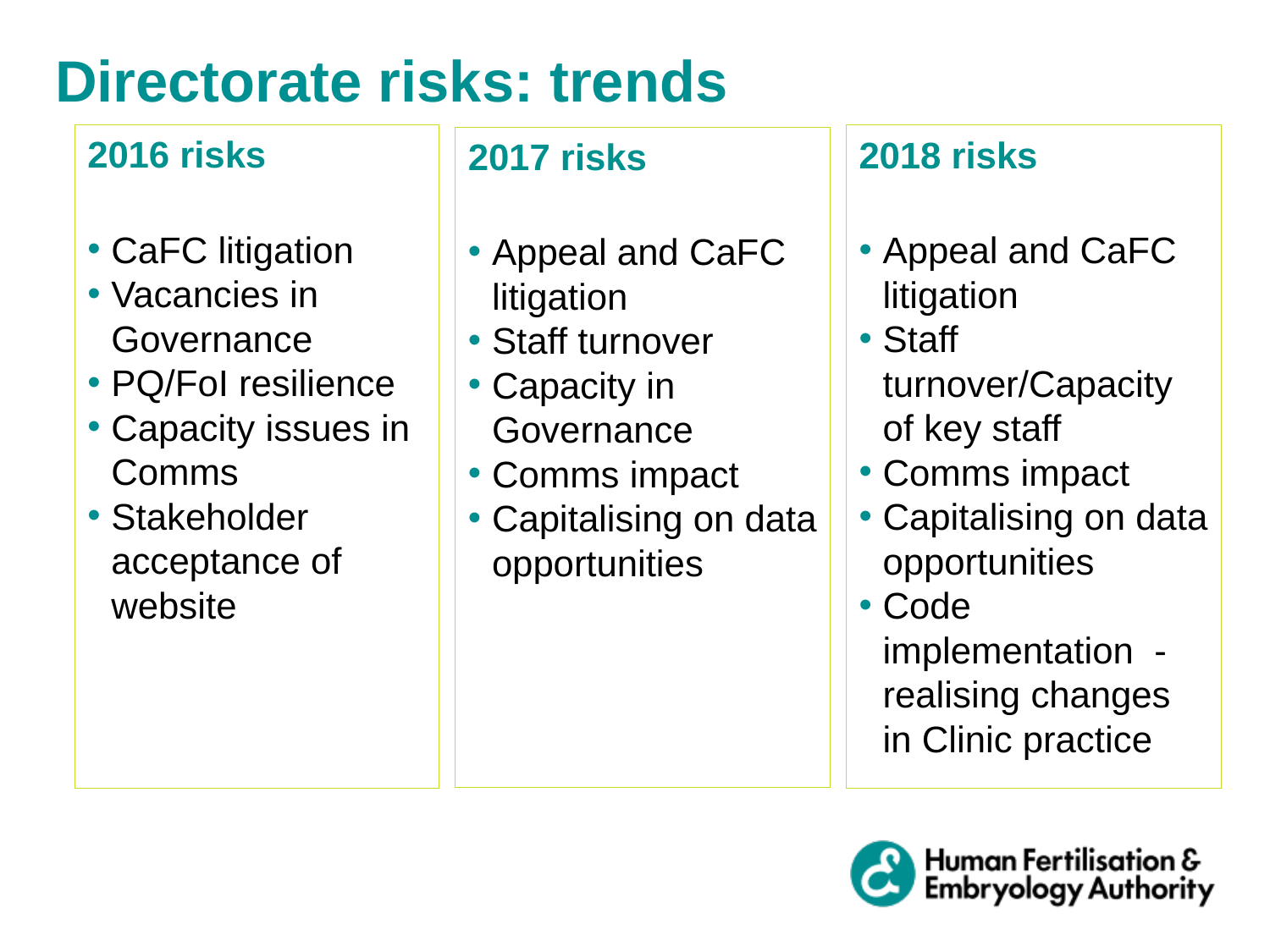

Directorate risks: trends
2016 risks

CaFC litigation
Vacancies in Governance
PQ/FoI resilience
Capacity issues in Comms
Stakeholder acceptance of website

2018 risks

Appeal and CaFC litigation
Staff turnover/Capacity of key staff
Comms impact
Capitalising on data opportunities
Code implementation  - realising changes in Clinic practice
2017 risks

Appeal and CaFC litigation
Staff turnover
Capacity in Governance
Comms impact
Capitalising on data opportunities